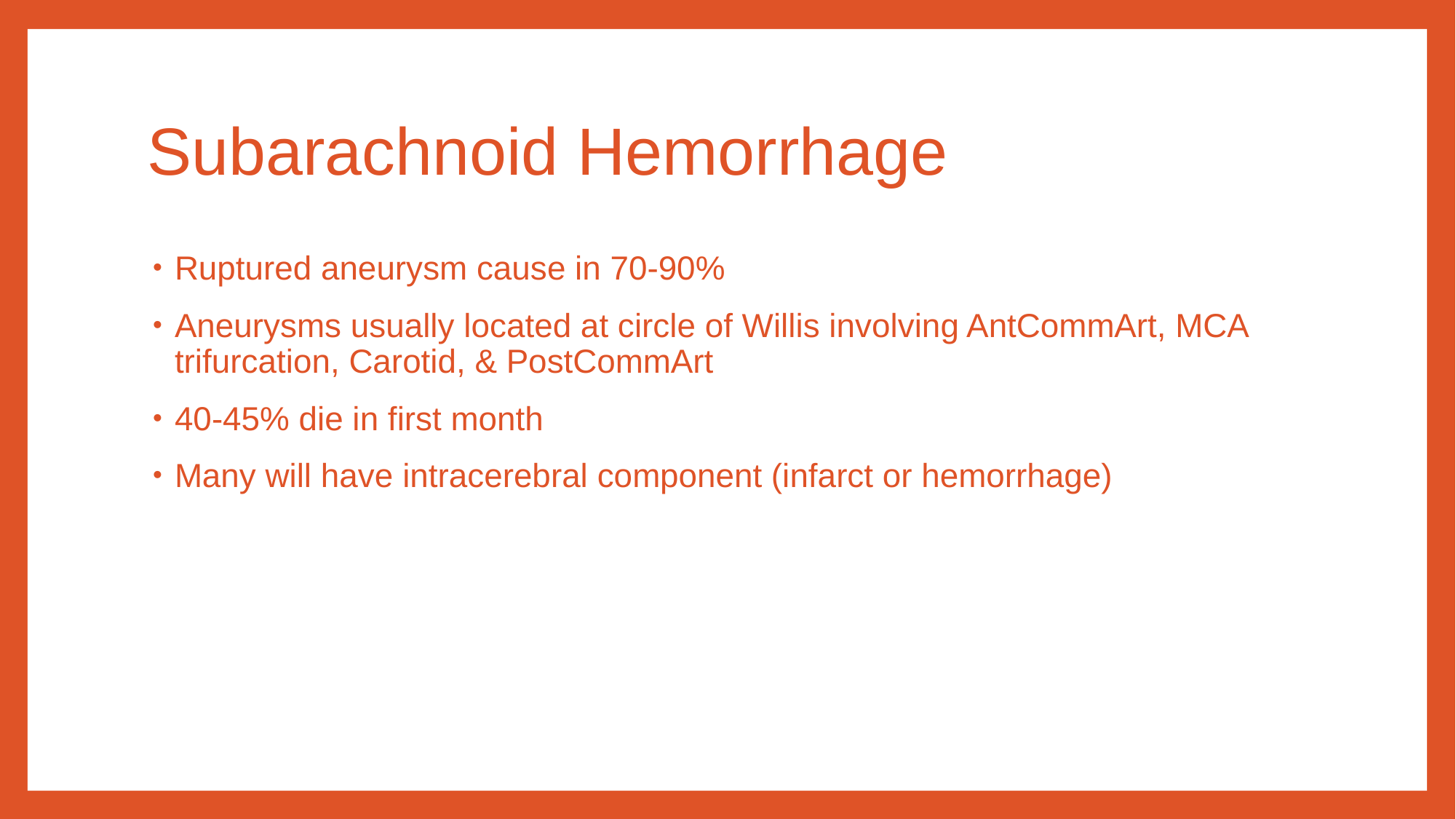

# Subarachnoid Hemorrhage
Ruptured aneurysm cause in 70-90%
Aneurysms usually located at circle of Willis involving AntCommArt, MCA trifurcation, Carotid, & PostCommArt
40-45% die in first month
Many will have intracerebral component (infarct or hemorrhage)